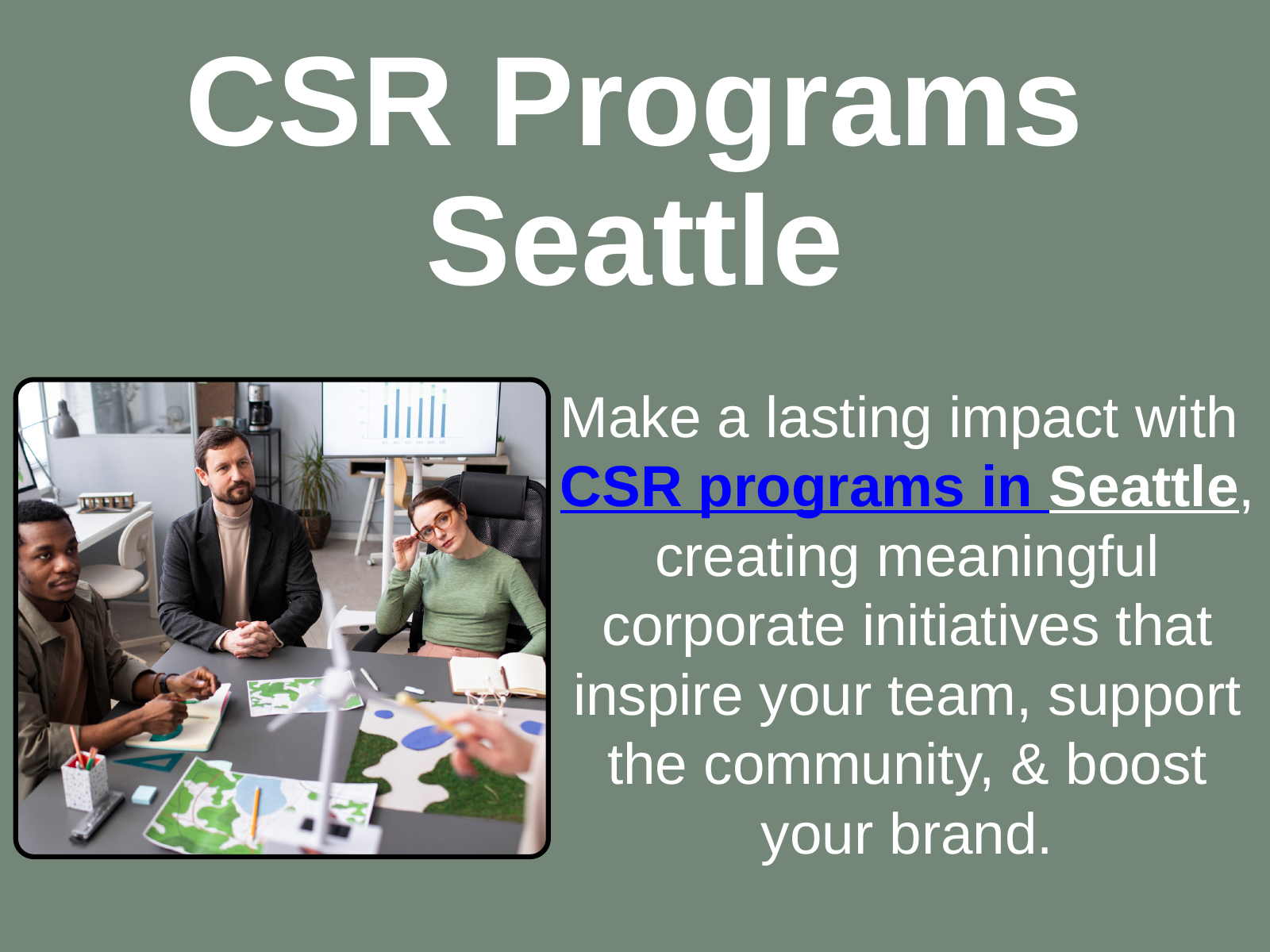

CSR Programs Seattle

Make a lasting impact with CSR programs in Seattle, creating meaningful corporate initiatives that inspire your team, support the community, & boost your brand.